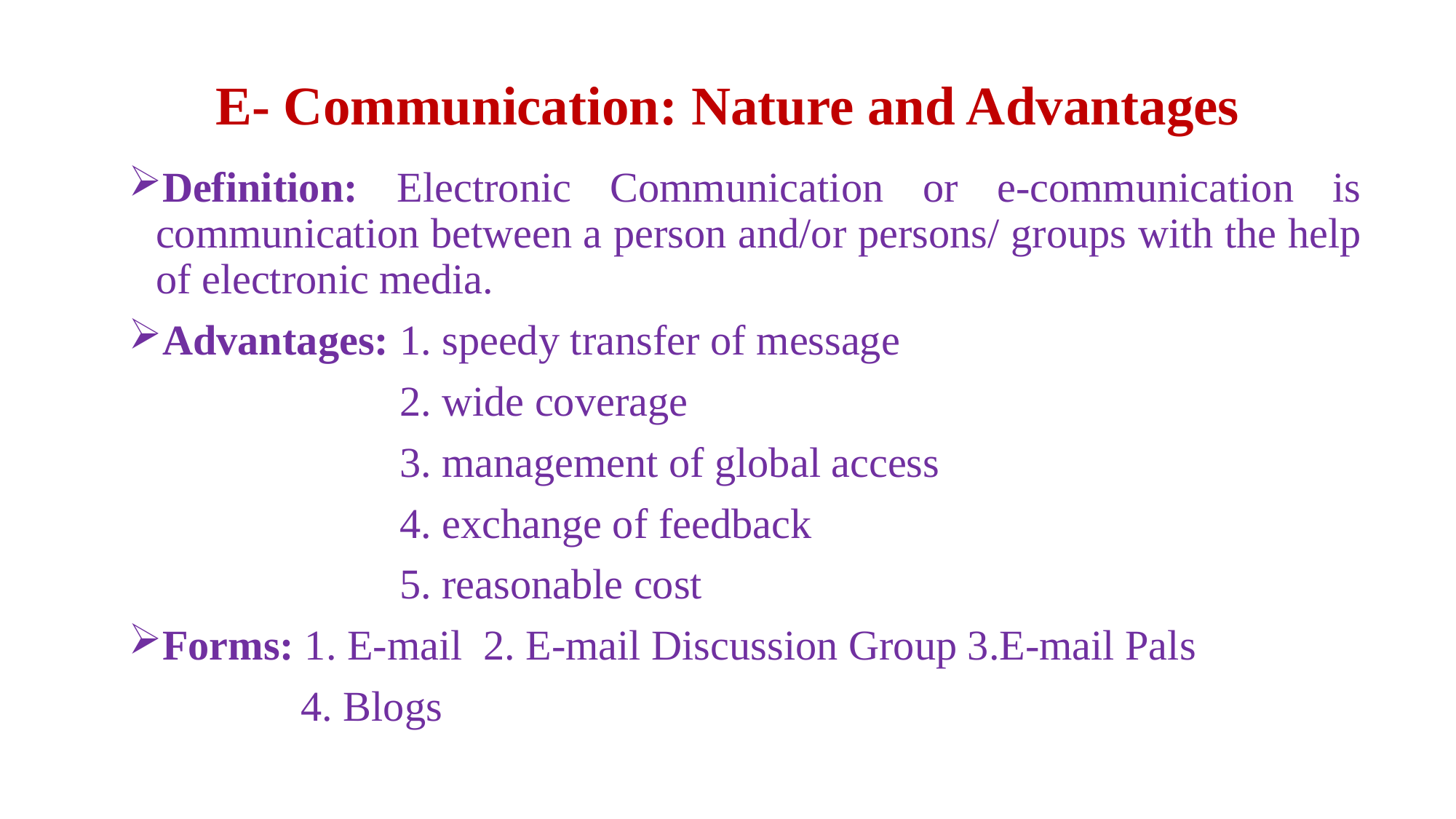

# E- Communication: Nature and Advantages
Definition: Electronic Communication or e-communication is communication between a person and/or persons/ groups with the help of electronic media.
Advantages: 1. speedy transfer of message
		     2. wide coverage
             	     3. management of global access
		     4. exchange of feedback
		     5. reasonable cost
Forms: 1. E-mail  2. E-mail Discussion Group 3.E-mail Pals
	      4. Blogs